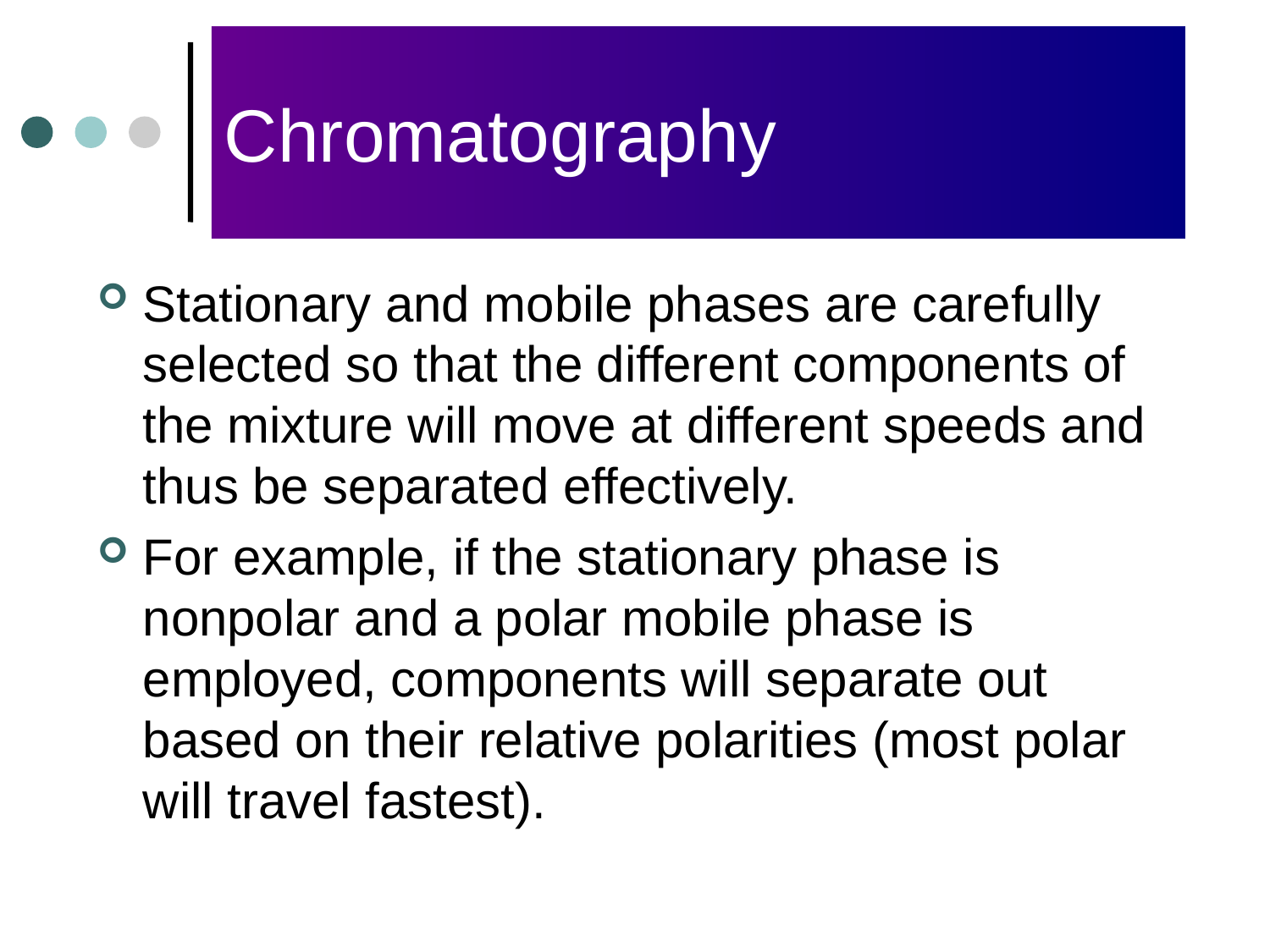

# Chromatography
Stationary and mobile phases are carefully selected so that the different components of the mixture will move at different speeds and thus be separated effectively.
For example, if the stationary phase is nonpolar and a polar mobile phase is employed, components will separate out based on their relative polarities (most polar will travel fastest).